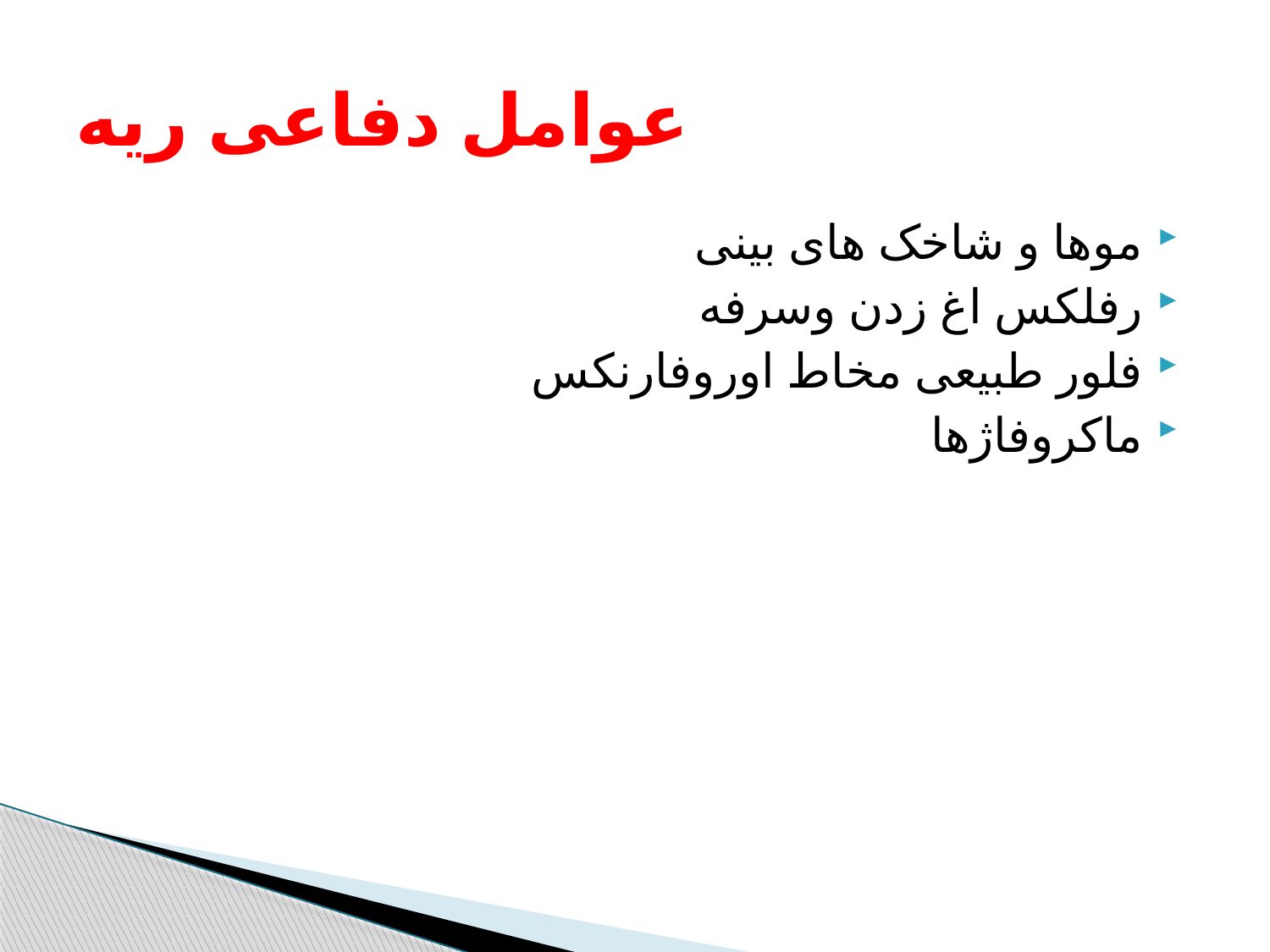

# عوامل دفاعی ریه
موها و شاخک های بینی
رفلکس اغ زدن وسرفه
فلور طبیعی مخاط اوروفارنکس
ماکروفاژها